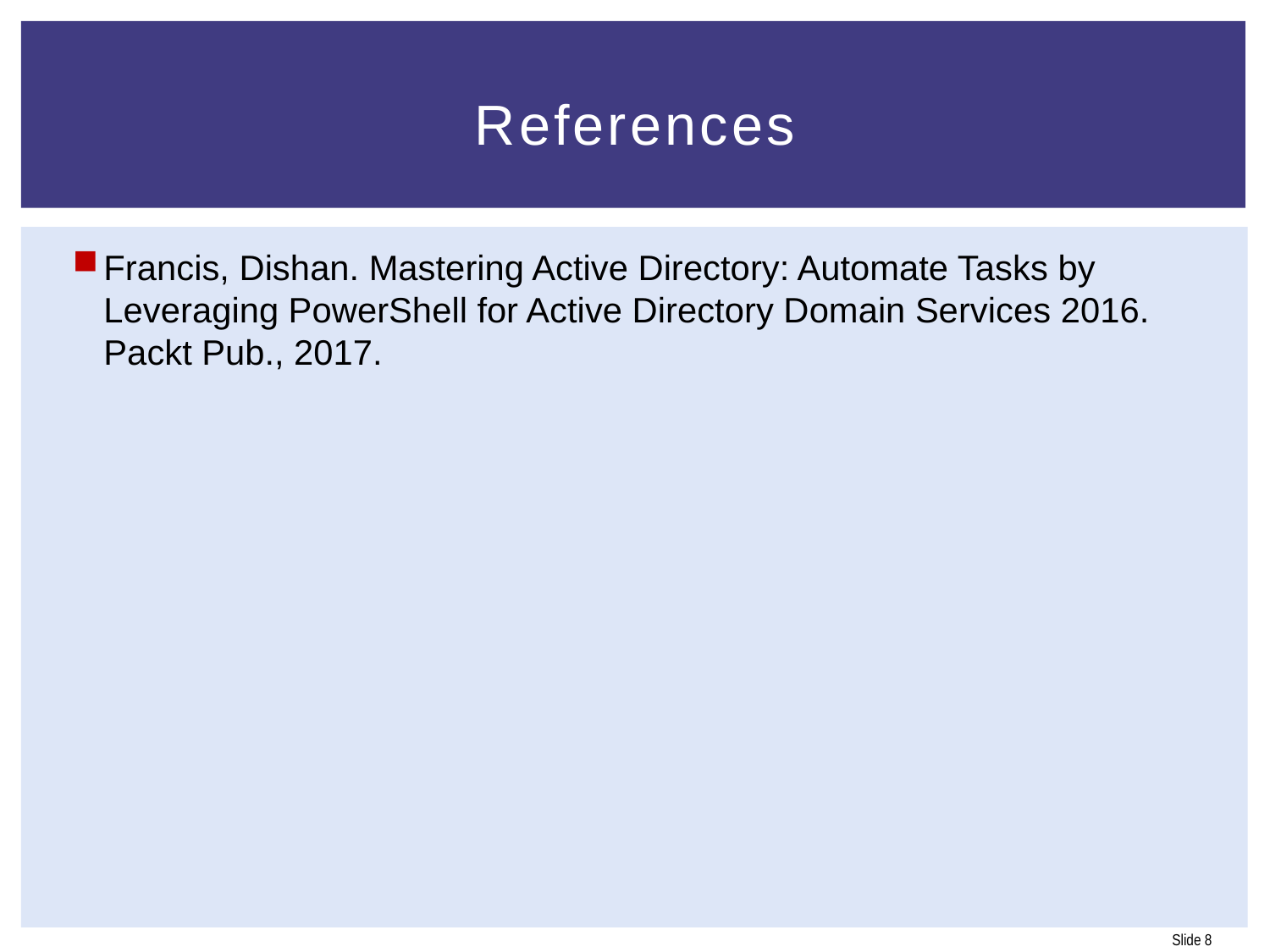

# References
Francis, Dishan. Mastering Active Directory: Automate Tasks by Leveraging PowerShell for Active Directory Domain Services 2016. Packt Pub., 2017.